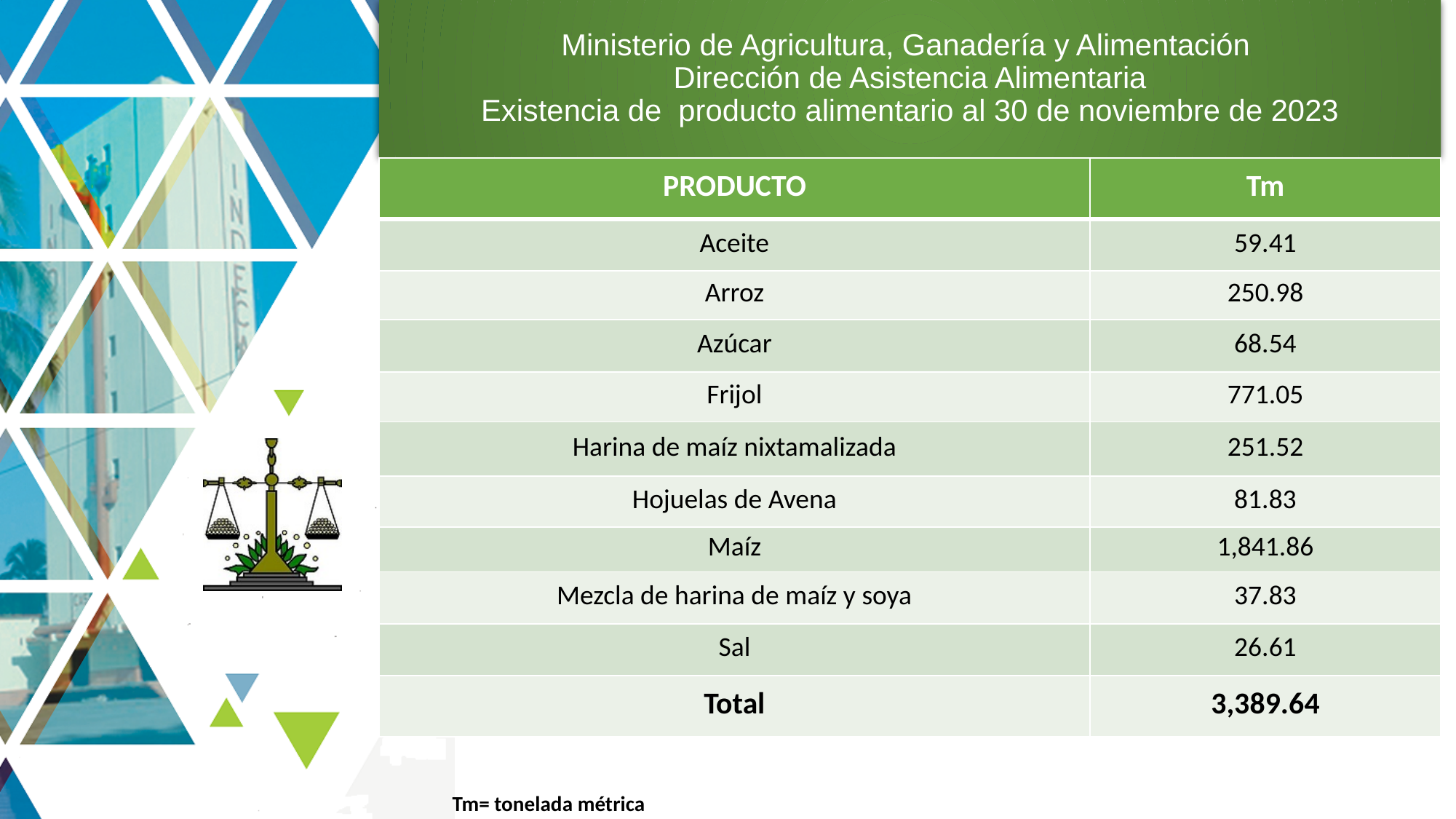

# Ministerio de Agricultura, Ganadería y Alimentación Dirección de Asistencia Alimentaria Existencia de  producto alimentario al 30 de noviembre de 2023
| PRODUCTO | Tm |
| --- | --- |
| Aceite | 59.41 |
| Arroz | 250.98 |
| Azúcar | 68.54 |
| Frijol | 771.05 |
| Harina de maíz nixtamalizada | 251.52 |
| Hojuelas de Avena | 81.83 |
| Maíz | 1,841.86 |
| Mezcla de harina de maíz y soya | 37.83 |
| Sal | 26.61 |
| Total | 3,389.64 |
4
Tm= tonelada métrica